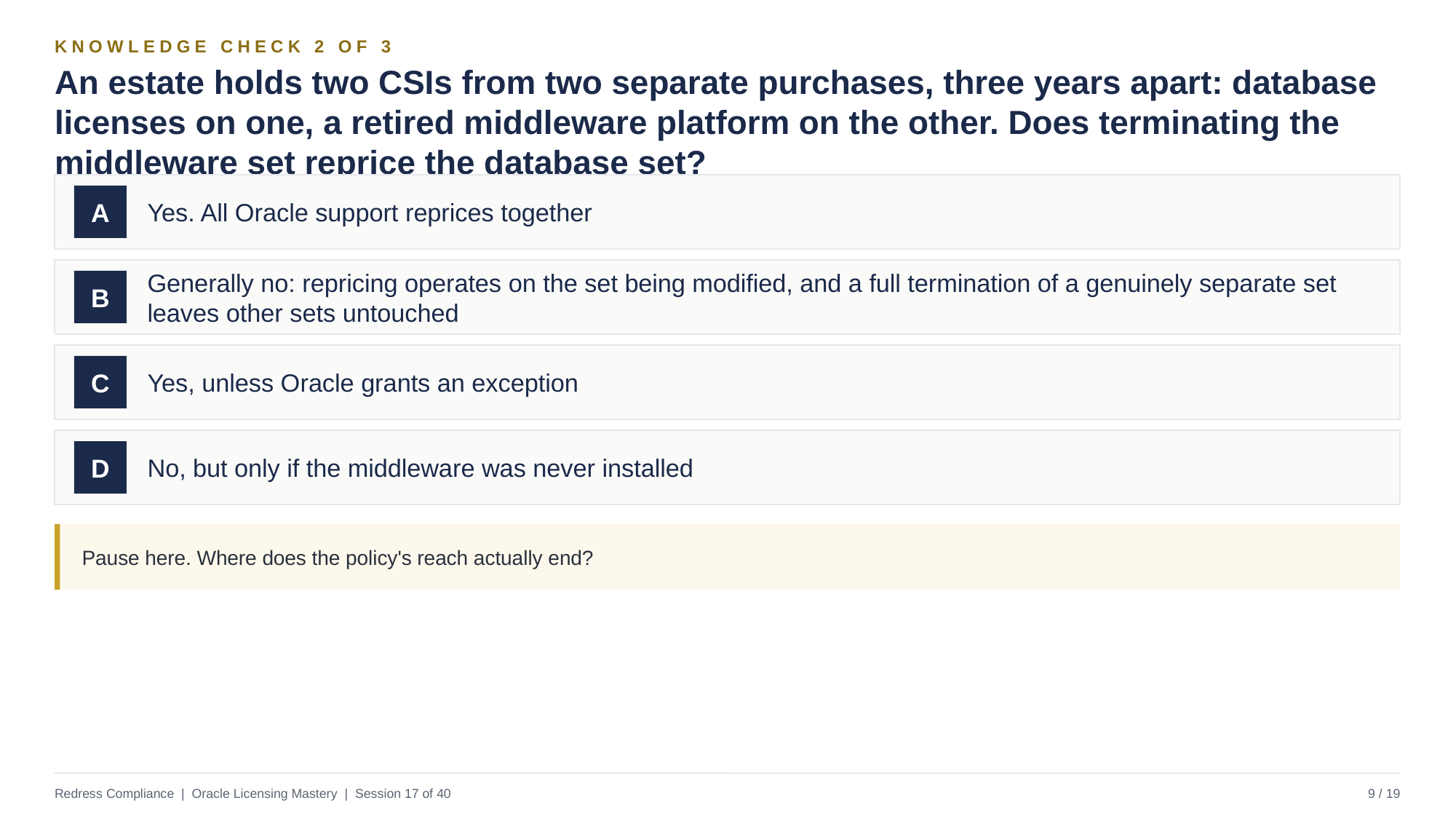

KNOWLEDGE CHECK 2 OF 3
An estate holds two CSIs from two separate purchases, three years apart: database licenses on one, a retired middleware platform on the other. Does terminating the middleware set reprice the database set?

Yes. All Oracle support reprices together

A

Generally no: repricing operates on the set being modified, and a full termination of a genuinely separate set leaves other sets untouched

B

Yes, unless Oracle grants an exception

C

No, but only if the middleware was never installed

D

Pause here. Where does the policy's reach actually end?

Redress Compliance  |  Oracle Licensing Mastery  |  Session 17 of 40
9 / 19